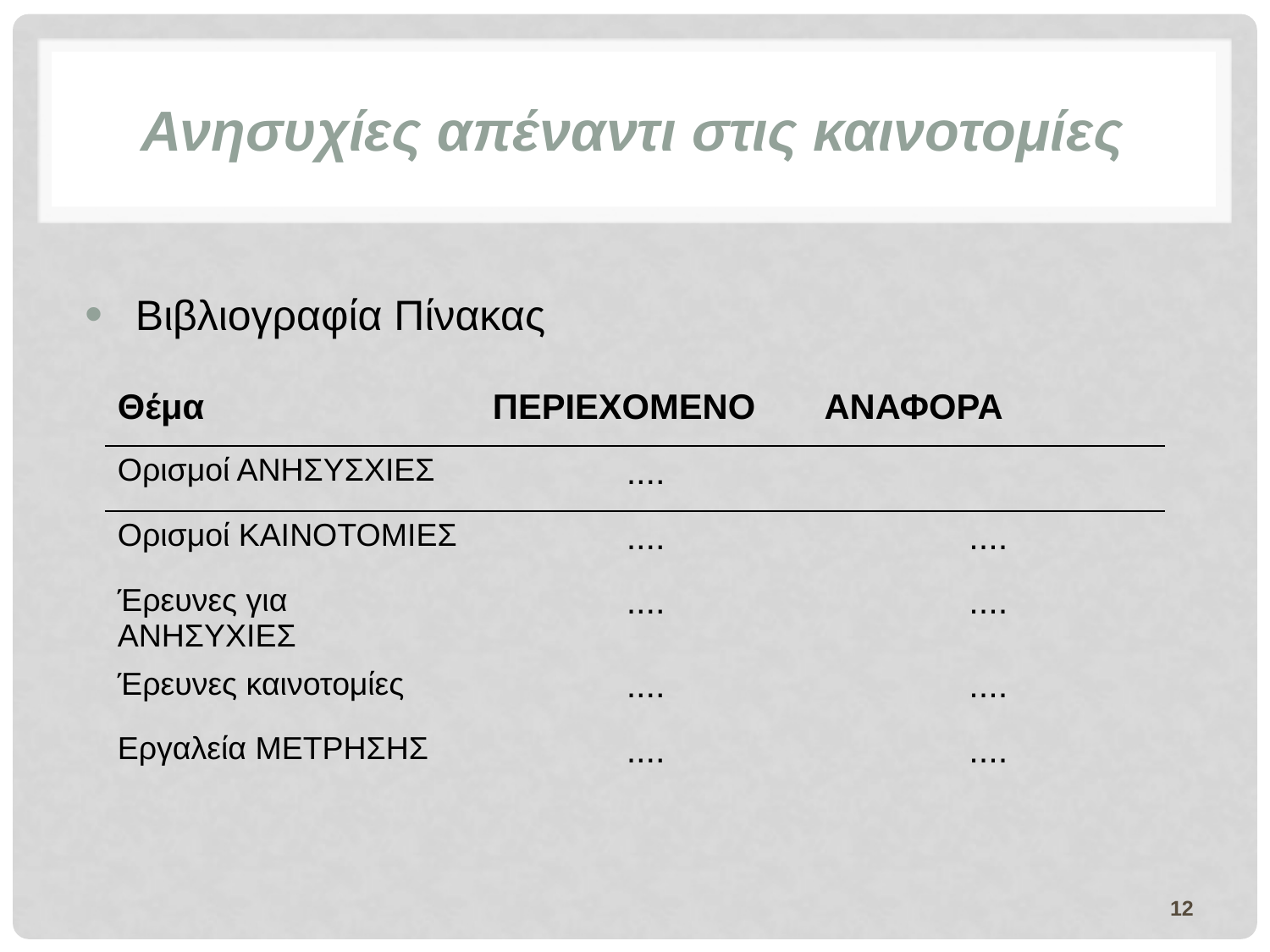

# Ανησυχίες απέναντι στις καινοτομίες

Βιβλιογραφία Πίνακας

| Θέμα | ΠΕΡΙΕΧΟΜΕΝΟ | ΑΝΑΦΟΡΑ |
| --- | --- | --- |
| Ορισμοί ΑΝΗΣΥΣΧΙΕΣ | .... |  |
| Ορισμοί ΚΑΙΝΟΤΟΜΙΕΣ | .... | .... |
| Έρευνες για ΑΝΗΣΥΧΙΕΣ | .... | .... |
| Έρευνες καινοτομίες | .... | .... |
| Εργαλεία ΜΕΤΡΗΣΗΣ | .... | .... |
12